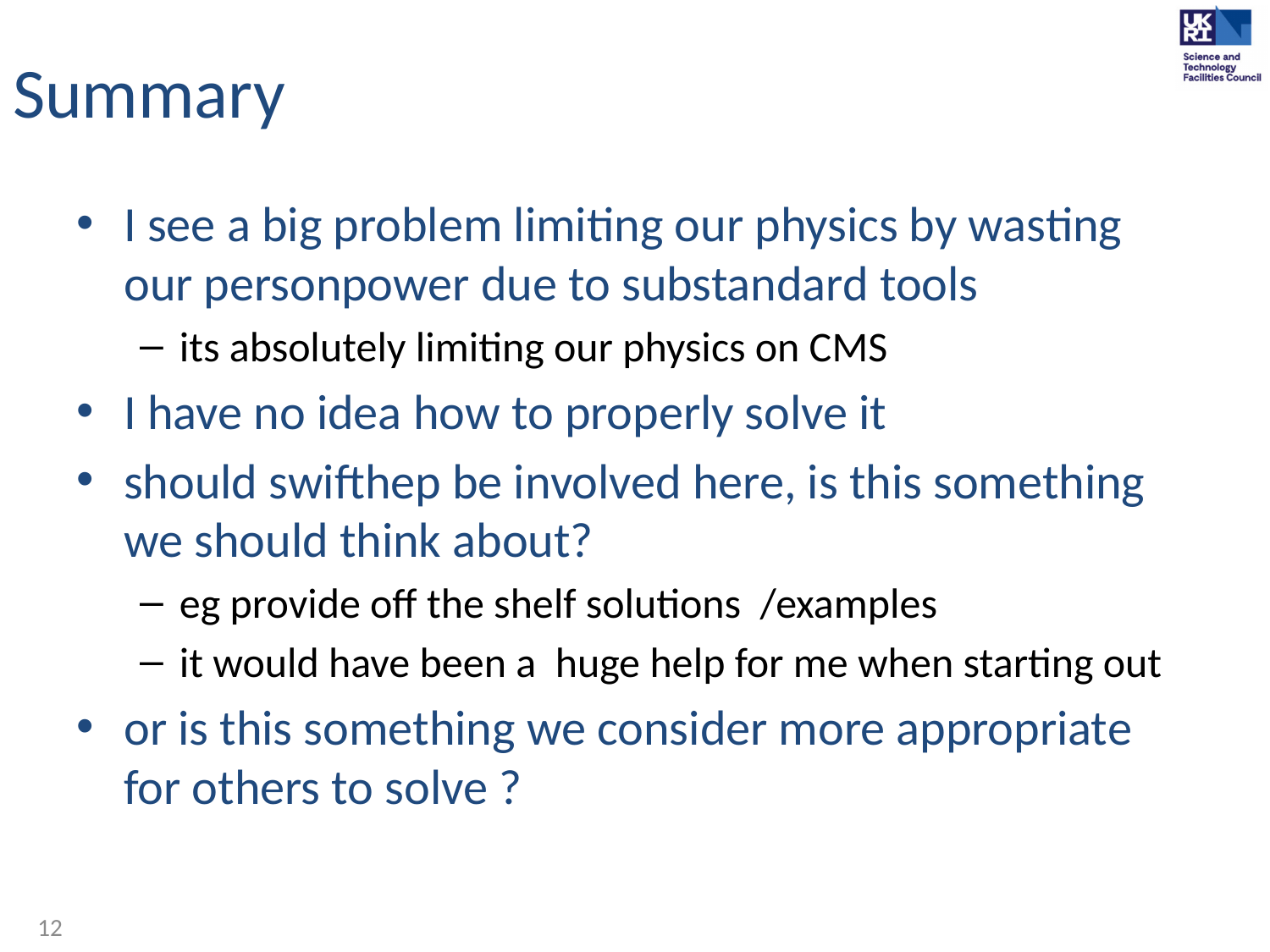

# Summary
I see a big problem limiting our physics by wasting our personpower due to substandard tools
its absolutely limiting our physics on CMS
I have no idea how to properly solve it
should swifthep be involved here, is this something we should think about?
eg provide off the shelf solutions  /examples
it would have been a  huge help for me when starting out
or is this something we consider more appropriate for others to solve ?
12